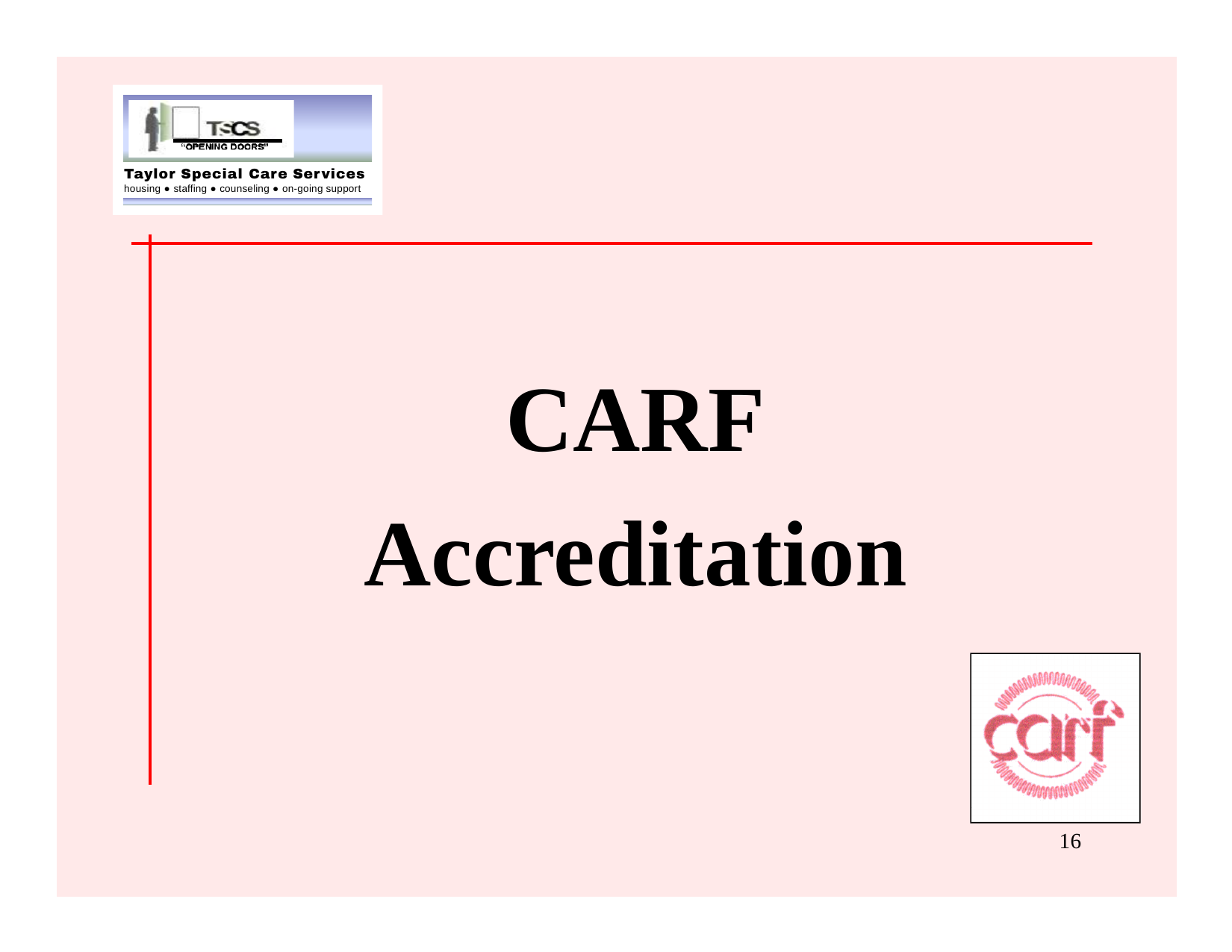

TSCS
Taylor Special Care Services
housing ● staffing ● counseling ● on-going support
TSCS

Taylor Special Care Services
housing ● staffing ● counseling ● on-going support

CARF
Accreditation

16